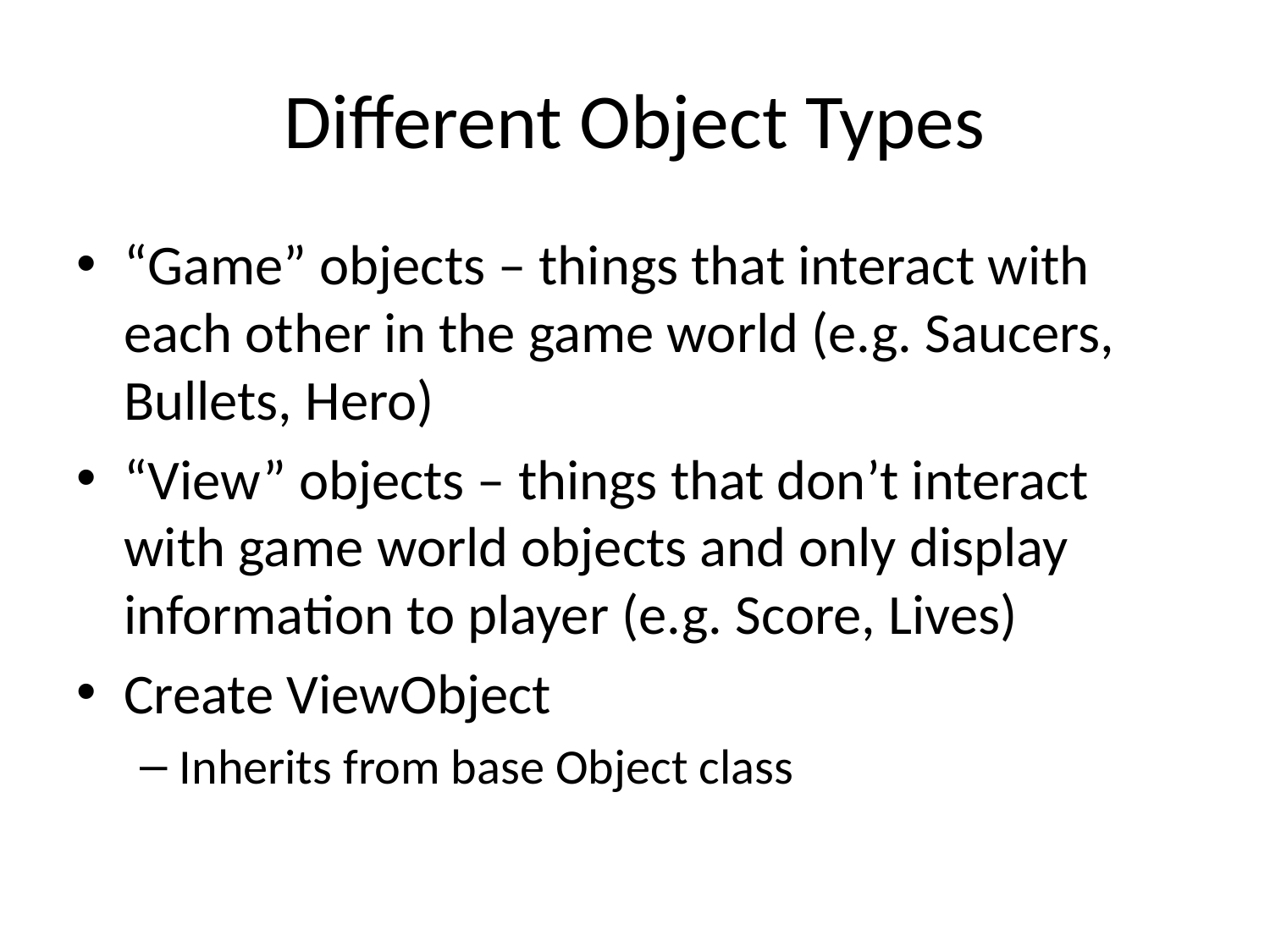

# Different Object Types
“Game” objects – things that interact with each other in the game world (e.g. Saucers, Bullets, Hero)
“View” objects – things that don’t interact with game world objects and only display information to player (e.g. Score, Lives)
Create ViewObject
Inherits from base Object class